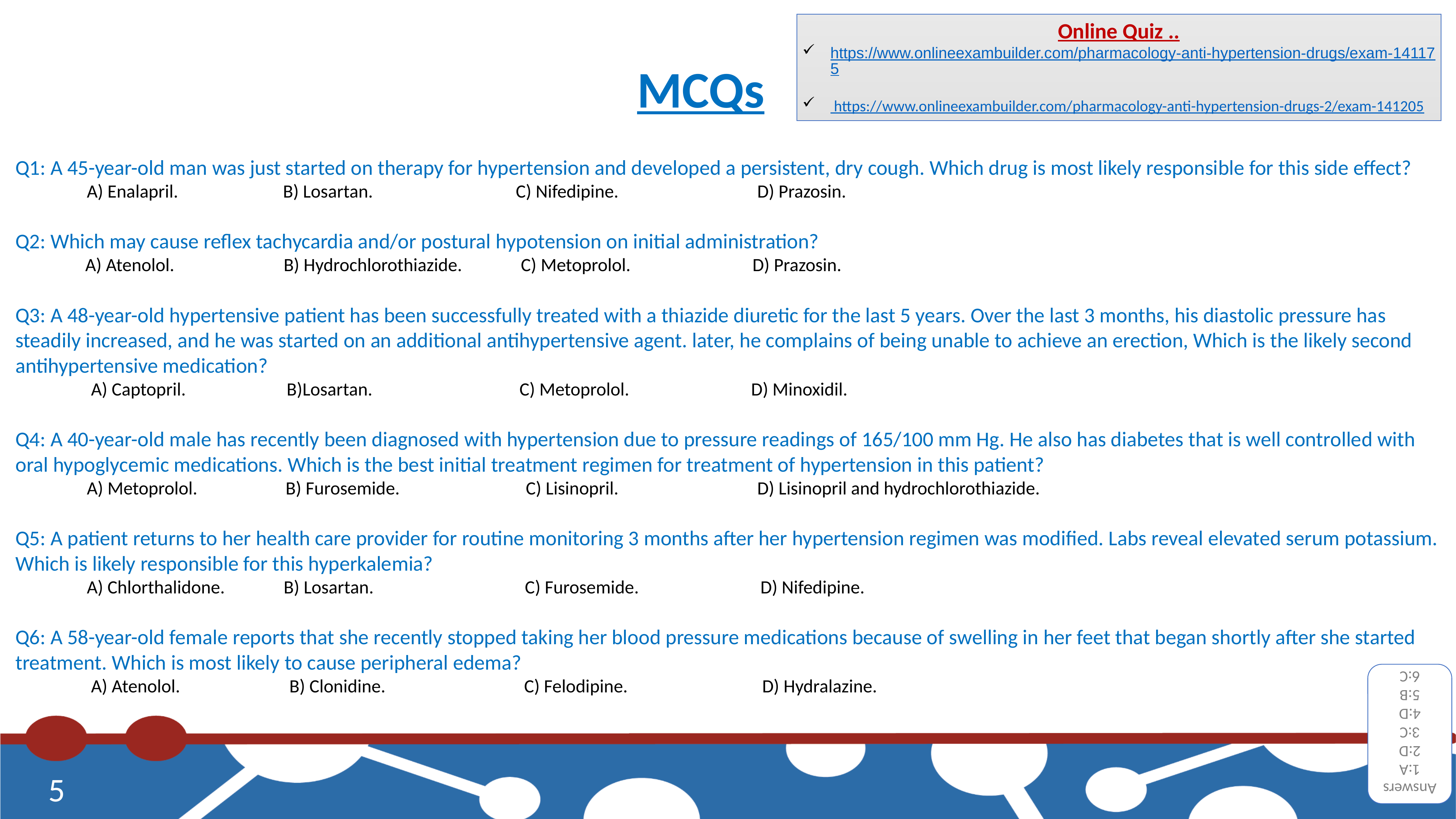

Online Quiz ..
https://www.onlineexambuilder.com/pharmacology-anti-hypertension-drugs/exam-141175

 https://www.onlineexambuilder.com/pharmacology-anti-hypertension-drugs-2/exam-141205

MCQs
Q1: A 45-year-old man was just started on therapy for hypertension and developed a persistent, dry cough. Which drug is most likely responsible for this side effect?
                 A) Enalapril.                         B) Losartan.                                  C) Nifedipine.                                 D) Prazosin.

Q2: Which may cause reflex tachycardia and/or postural hypotension on initial administration?
                      A) Atenolol.                          B) Hydrochlorothiazide.              C) Metoprolol.                             D) Prazosin.

Q3: A 48-year-old hypertensive patient has been successfully treated with a thiazide diuretic for the last 5 years. Over the last 3 months, his diastolic pressure has steadily increased, and he was started on an additional antihypertensive agent. later, he complains of being unable to achieve an erection, Which is the likely second antihypertensive medication?
                  A) Captopril.                        B)Losartan.                                   C) Metoprolol.                             D) Minoxidil.

Q4: A 40-year-old male has recently been diagnosed with hypertension due to pressure readings of 165/100 mm Hg. He also has diabetes that is well controlled with oral hypoglycemic medications. Which is the best initial treatment regimen for treatment of hypertension in this patient?
                 A) Metoprolol.                     B) Furosemide.                              C) Lisinopril.                                 D) Lisinopril and hydrochlorothiazide.

Q5: A patient returns to her health care provider for routine monitoring 3 months after her hypertension regimen was modified. Labs reveal elevated serum potassium. Which is likely responsible for this hyperkalemia?
                 A) Chlorthalidone.              B) Losartan.                                    C) Furosemide.                             D) Nifedipine.

Q6: A 58-year-old female reports that she recently stopped taking her blood pressure medications because of swelling in her feet that began shortly after she started treatment. Which is most likely to cause peripheral edema?
                  A) Atenolol.                          B) Clonidine.                                 C) Felodipine.                                D) Hydralazine.

Answers
1:A
2:D
3:C
4:D
5:B
6:C